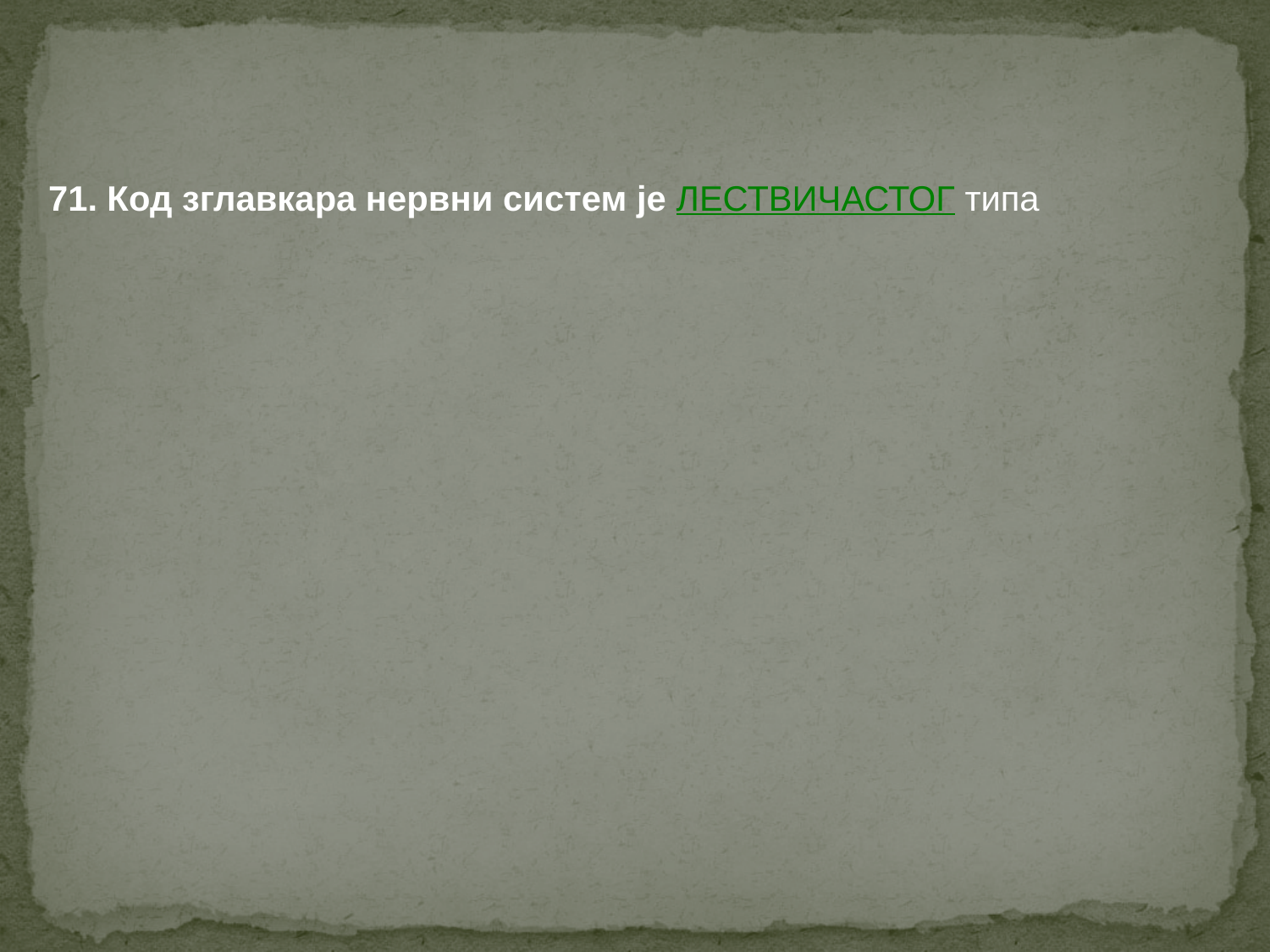

71. Код зглавкара нервни систем је ЛЕСТВИЧАСТОГ типа